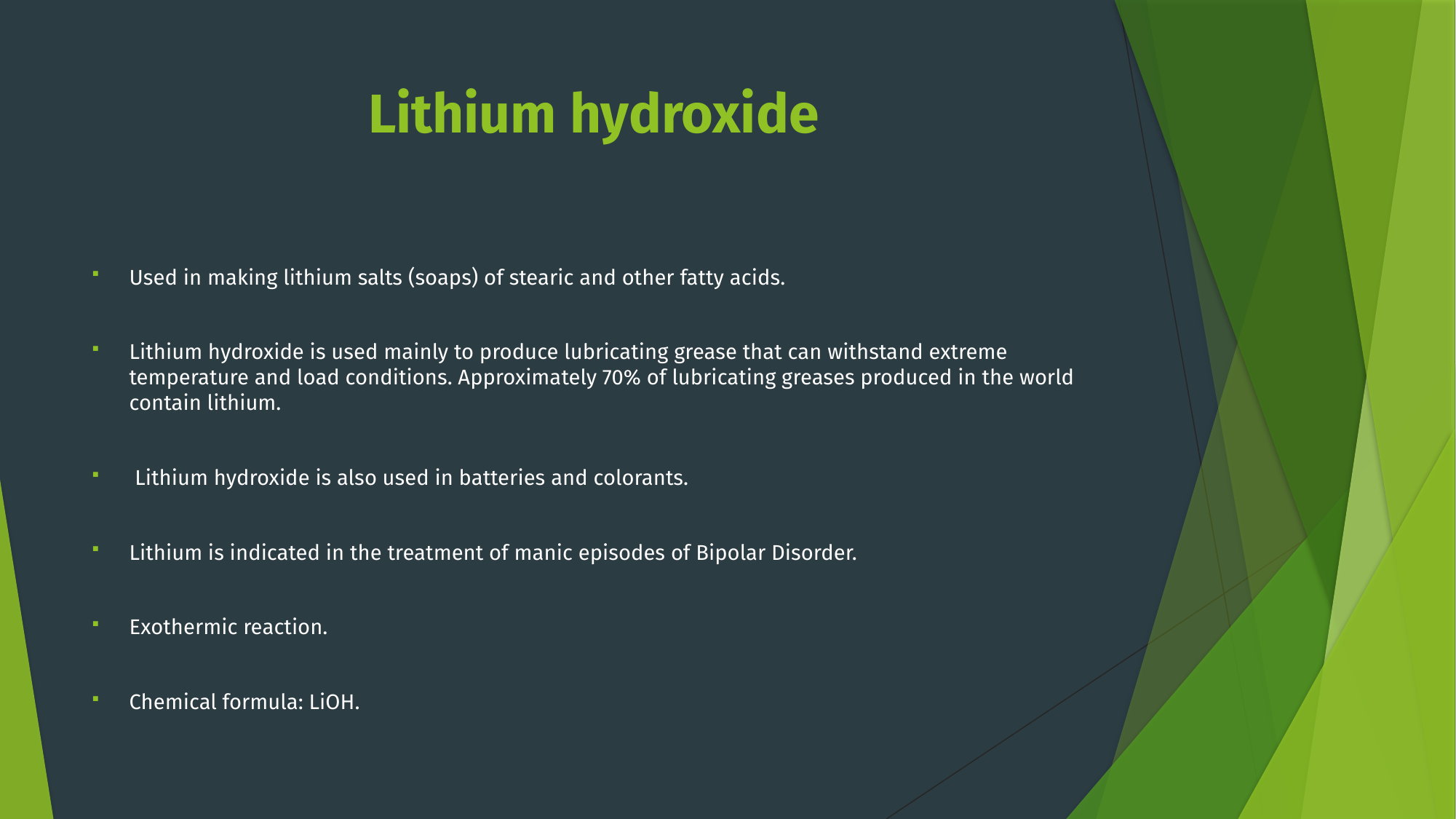

# Lithium hydroxide
Used in making lithium salts (soaps) of stearic and other fatty acids.

Lithium hydroxide is used mainly to produce lubricating grease that can withstand extreme temperature and load conditions. Approximately 70% of lubricating greases produced in the world contain lithium.

 Lithium hydroxide is also used in batteries and colorants.

Lithium is indicated in the treatment of manic episodes of Bipolar Disorder.

Exothermic reaction.

Chemical formula: LiOH.